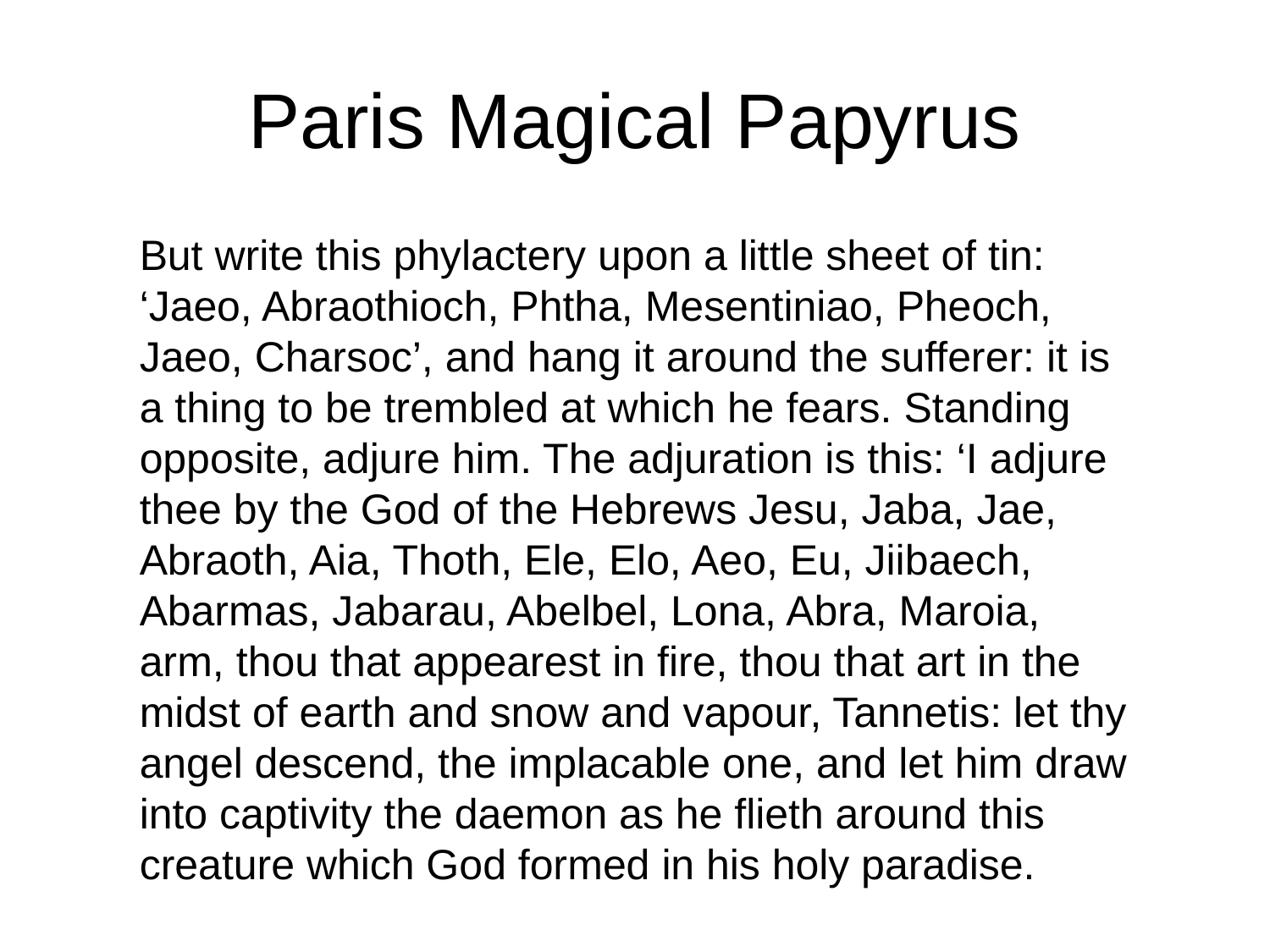

# Paris Magical Papyrus
But write this phylactery upon a little sheet of tin: ‘Jaeo, Abraothioch, Phtha, Mesentiniao, Pheoch, Jaeo, Charsoc’, and hang it around the sufferer: it is a thing to be trembled at which he fears. Standing opposite, adjure him. The adjuration is this: ‘I adjure thee by the God of the Hebrews Jesu, Jaba, Jae, Abraoth, Aia, Thoth, Ele, Elo, Aeo, Eu, Jiibaech, Abarmas, Jabarau, Abelbel, Lona, Abra, Maroia, arm, thou that appearest in fire, thou that art in the midst of earth and snow and vapour, Tannetis: let thy angel descend, the implacable one, and let him draw into captivity the daemon as he flieth around this creature which God formed in his holy paradise.